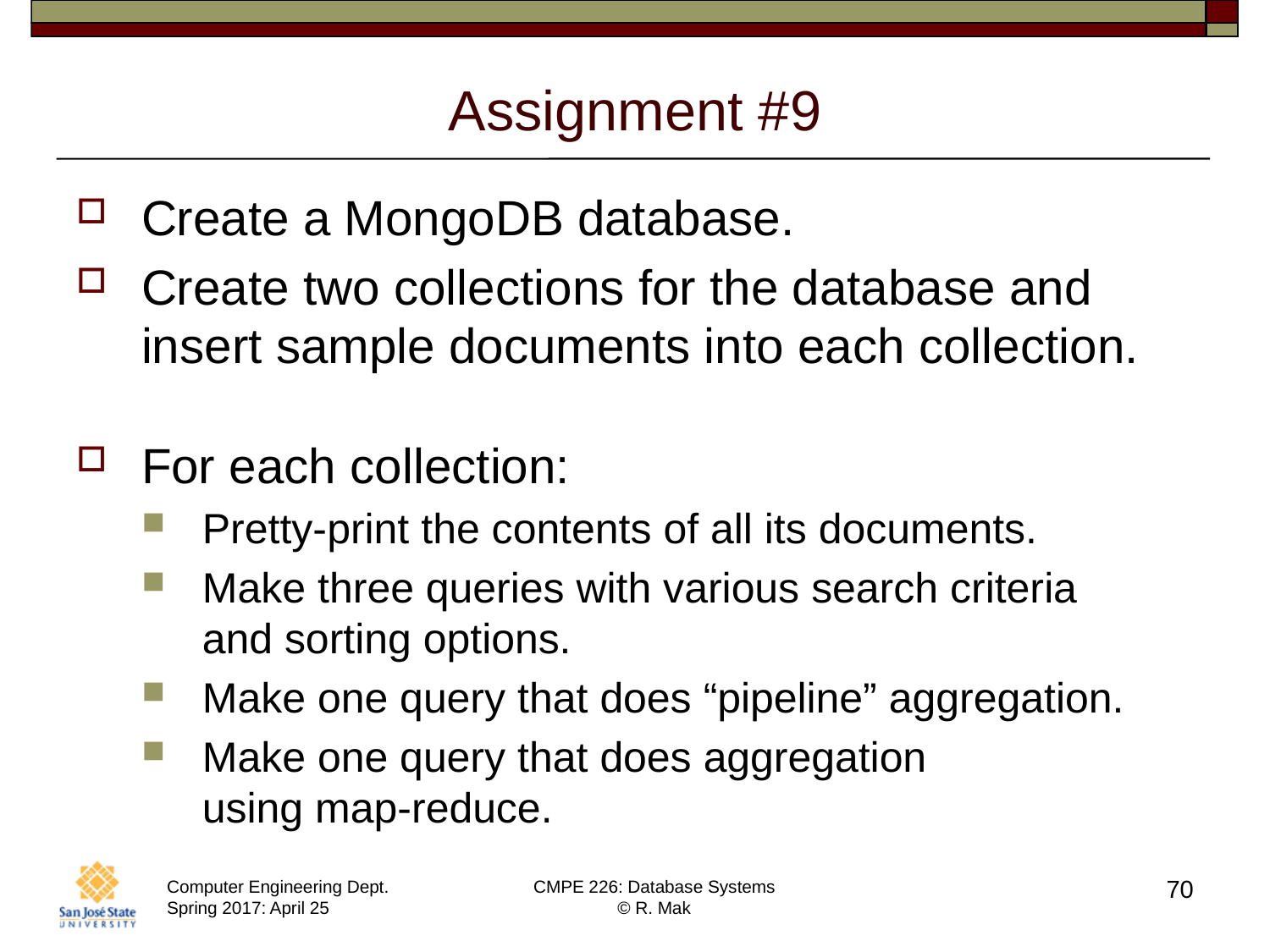

# Assignment #9
Create a MongoDB database.
Create two collections for the database and insert sample documents into each collection.

For each collection:
Pretty-print the contents of all its documents.
Make three queries with various search criteria
and sorting options.
Make one query that does “pipeline” aggregation.
Make one query that does aggregation
using map-reduce.
70